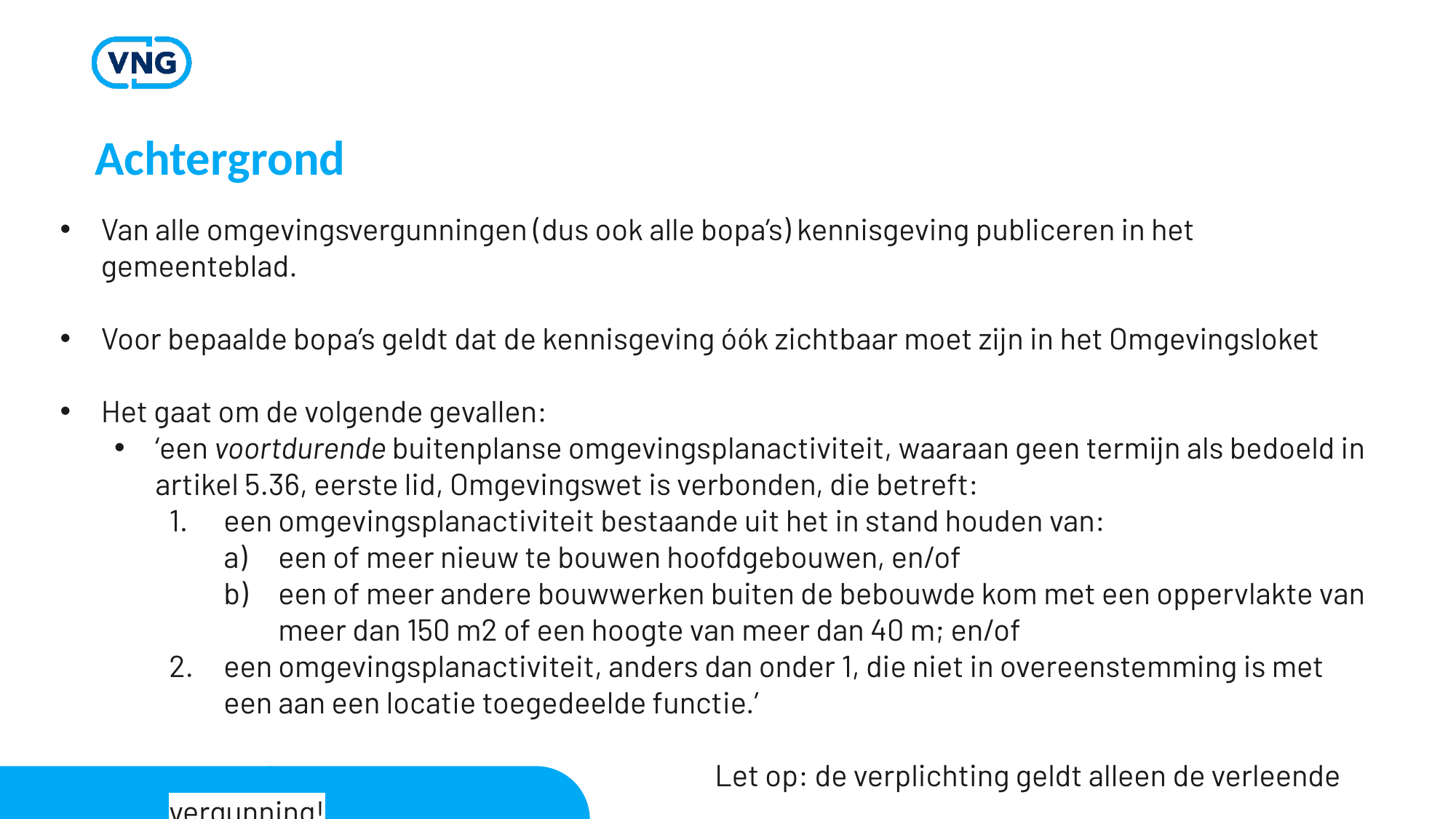

# Achtergrond
Van alle omgevingsvergunningen (dus ook alle bopa’s) kennisgeving publiceren in het gemeenteblad.

Voor bepaalde bopa’s geldt dat de kennisgeving óók zichtbaar moet zijn in het Omgevingsloket

Het gaat om de volgende gevallen:
‘een voortdurende buitenplanse omgevingsplanactiviteit, waaraan geen termijn als bedoeld in artikel 5.36, eerste lid, Omgevingswet is verbonden, die betreft: ​
een omgevingsplanactiviteit bestaande uit het in stand houden van: ​
een of meer nieuw te bouwen hoofdgebouwen, en/of ​
een of meer andere bouwwerken buiten de bebouwde kom met een oppervlakte​ van meer dan 150 m2 of een hoogte van meer dan 40 m; en/of ​
een omgevingsplanactiviteit, anders dan onder 1, die niet in overeenstemming is met een aan een locatie toegedeelde functie.’

					Let op: de verplichting geldt alleen de verleende vergunning!